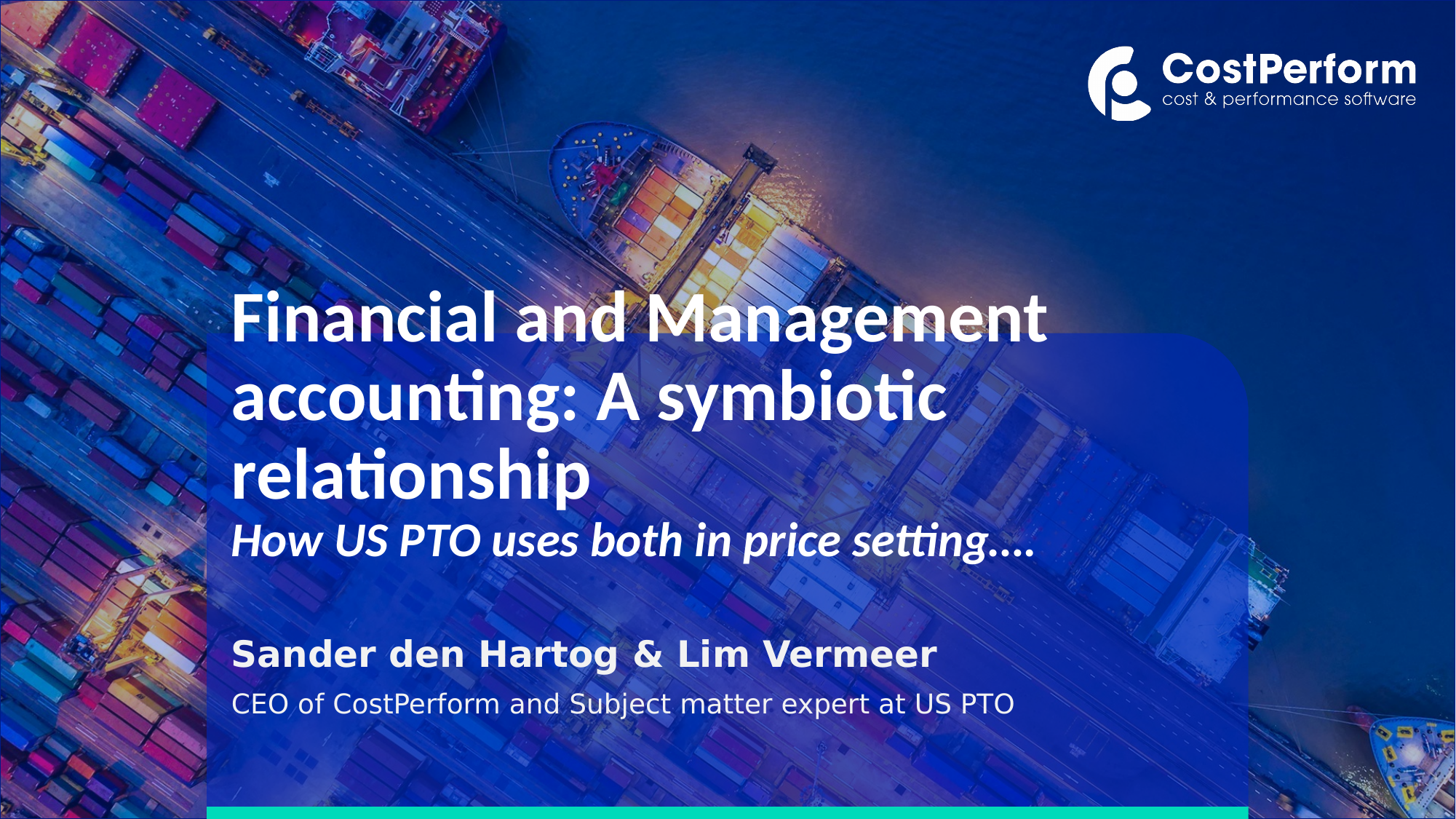

# Financial and Management accounting: A symbiotic relationship How US PTO uses both in price setting….
Sander den Hartog & Lim Vermeer
CEO of CostPerform and Subject matter expert at US PTO